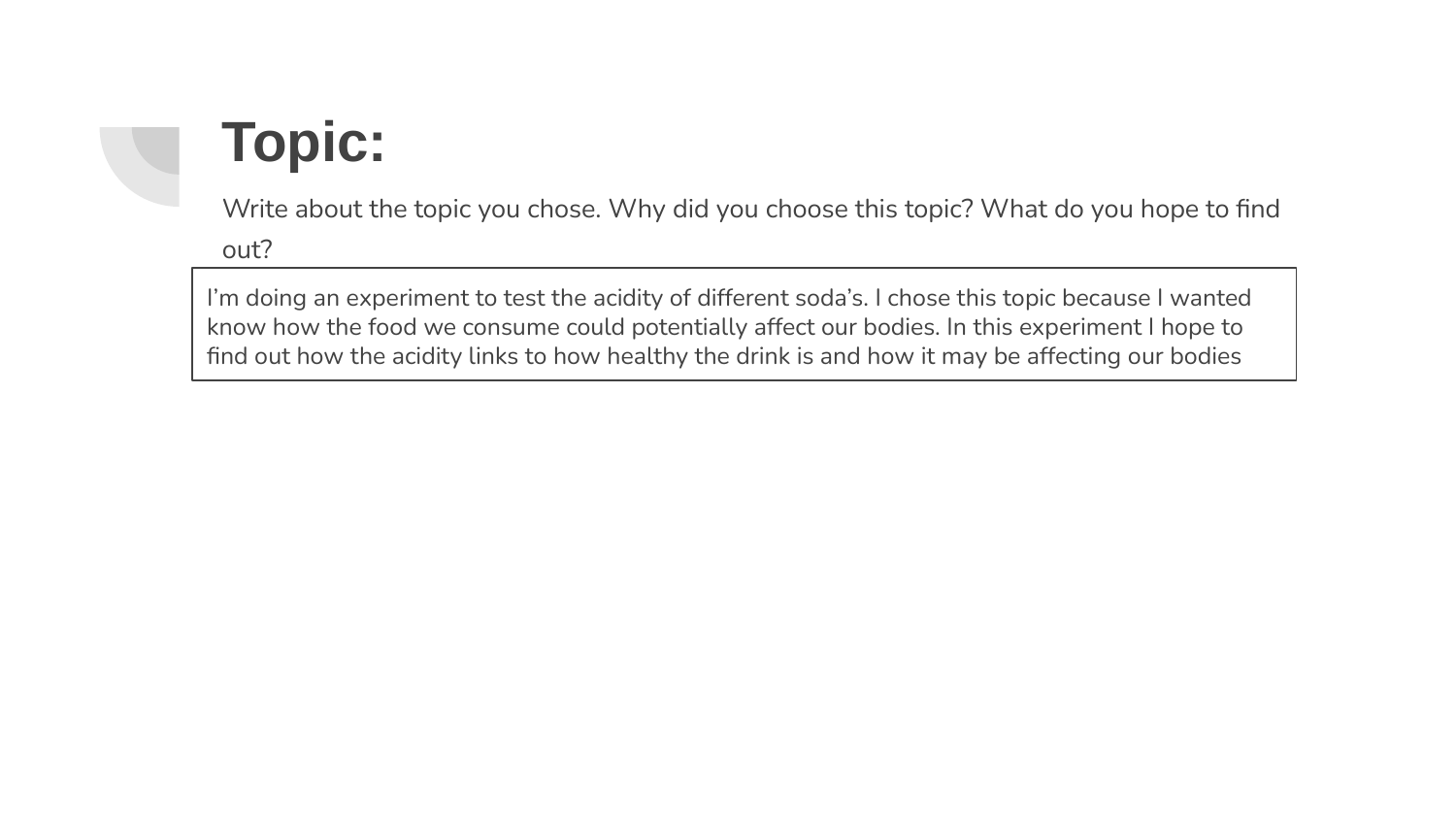

# Topic:
Write about the topic you chose. Why did you choose this topic? What do you hope to find out?
I’m doing an experiment to test the acidity of different soda’s. I chose this topic because I wanted know how the food we consume could potentially affect our bodies. In this experiment I hope to find out how the acidity links to how healthy the drink is and how it may be affecting our bodies